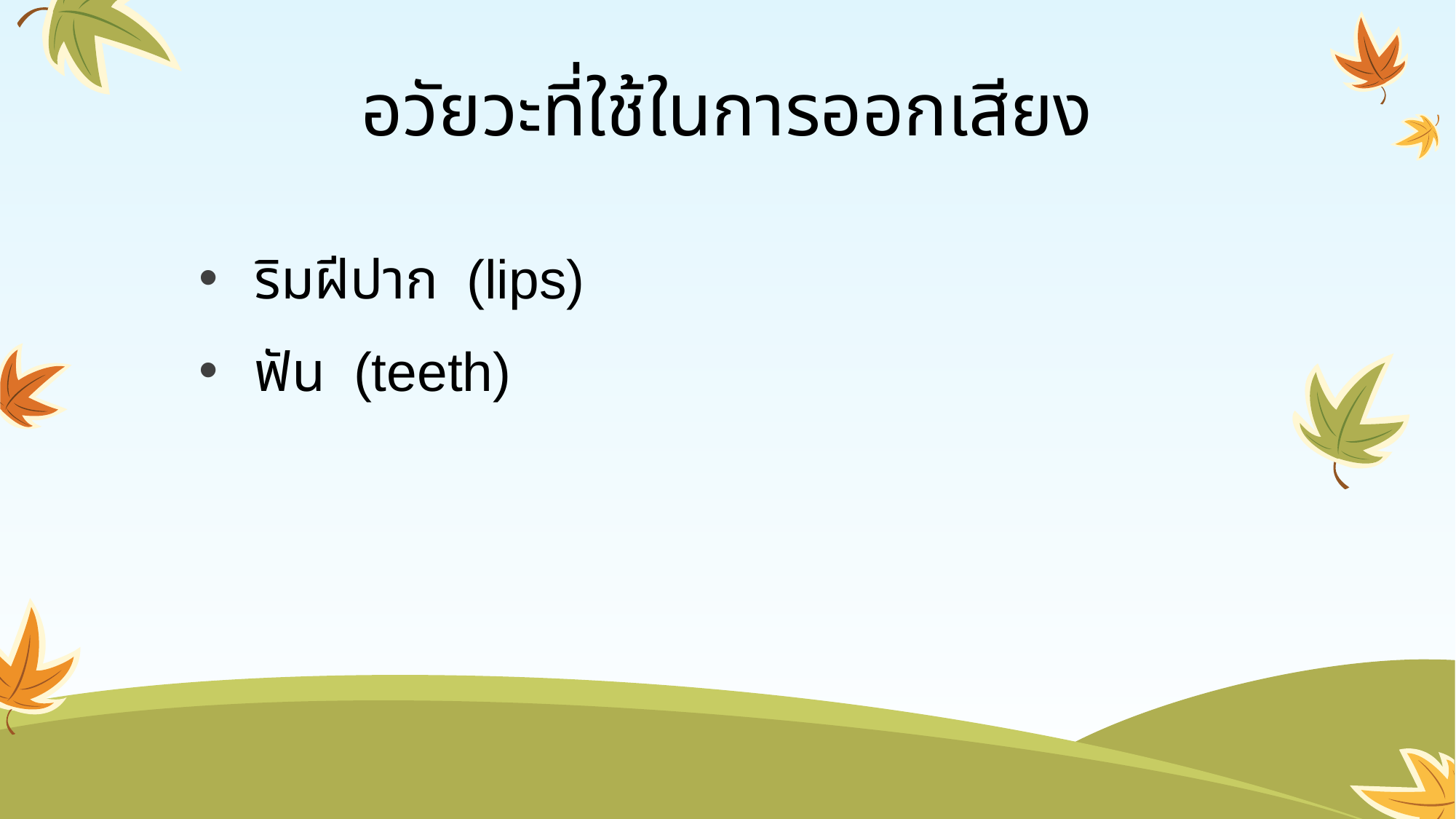

# อวัยวะที่ใช้ในการออกเสียง
  ริมฝีปาก  (lips)
  ฟัน  (teeth)